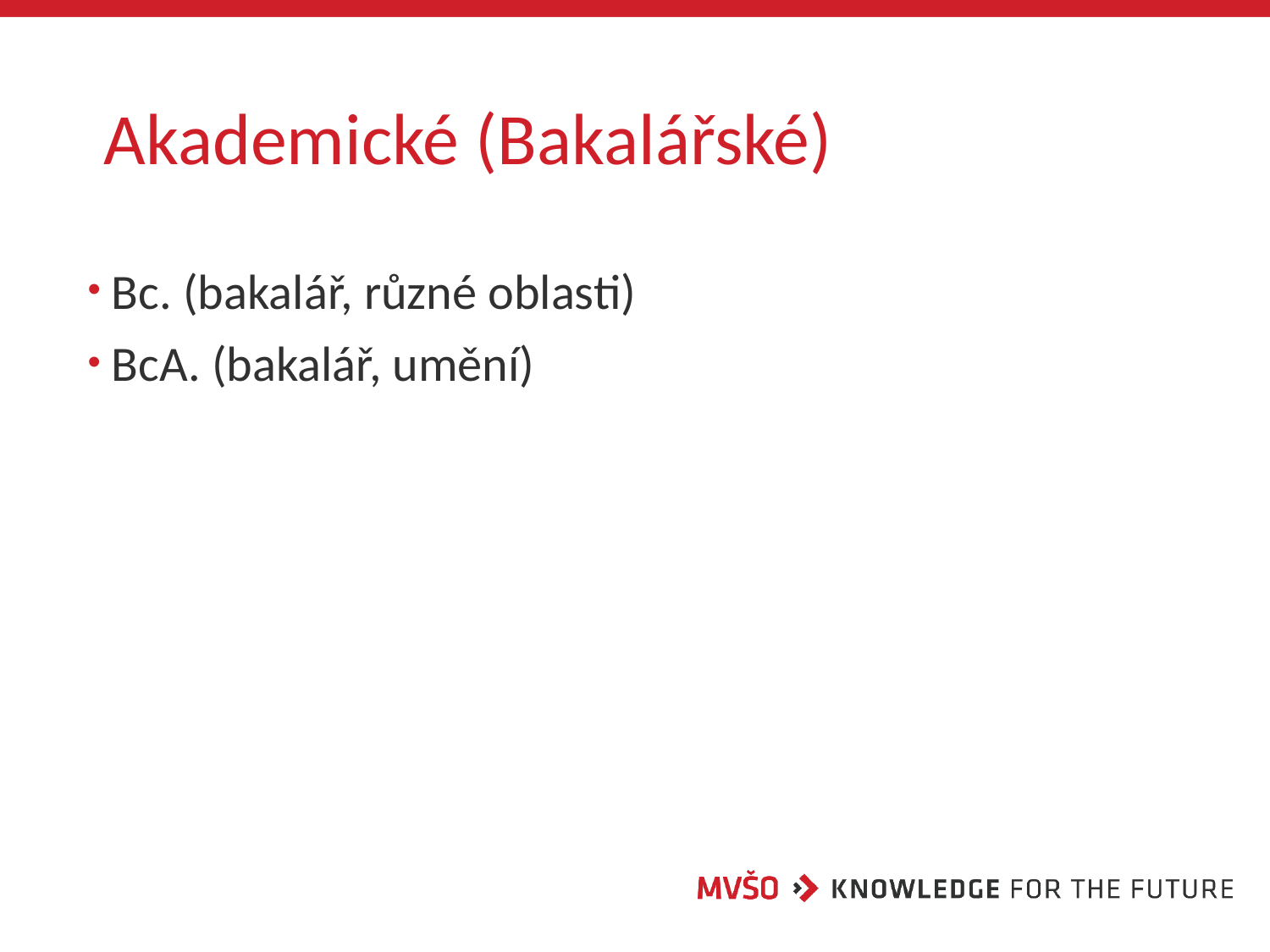

# Akademické (Bakalářské)
Bc. (bakalář, různé oblasti)
BcA. (bakalář, umění)